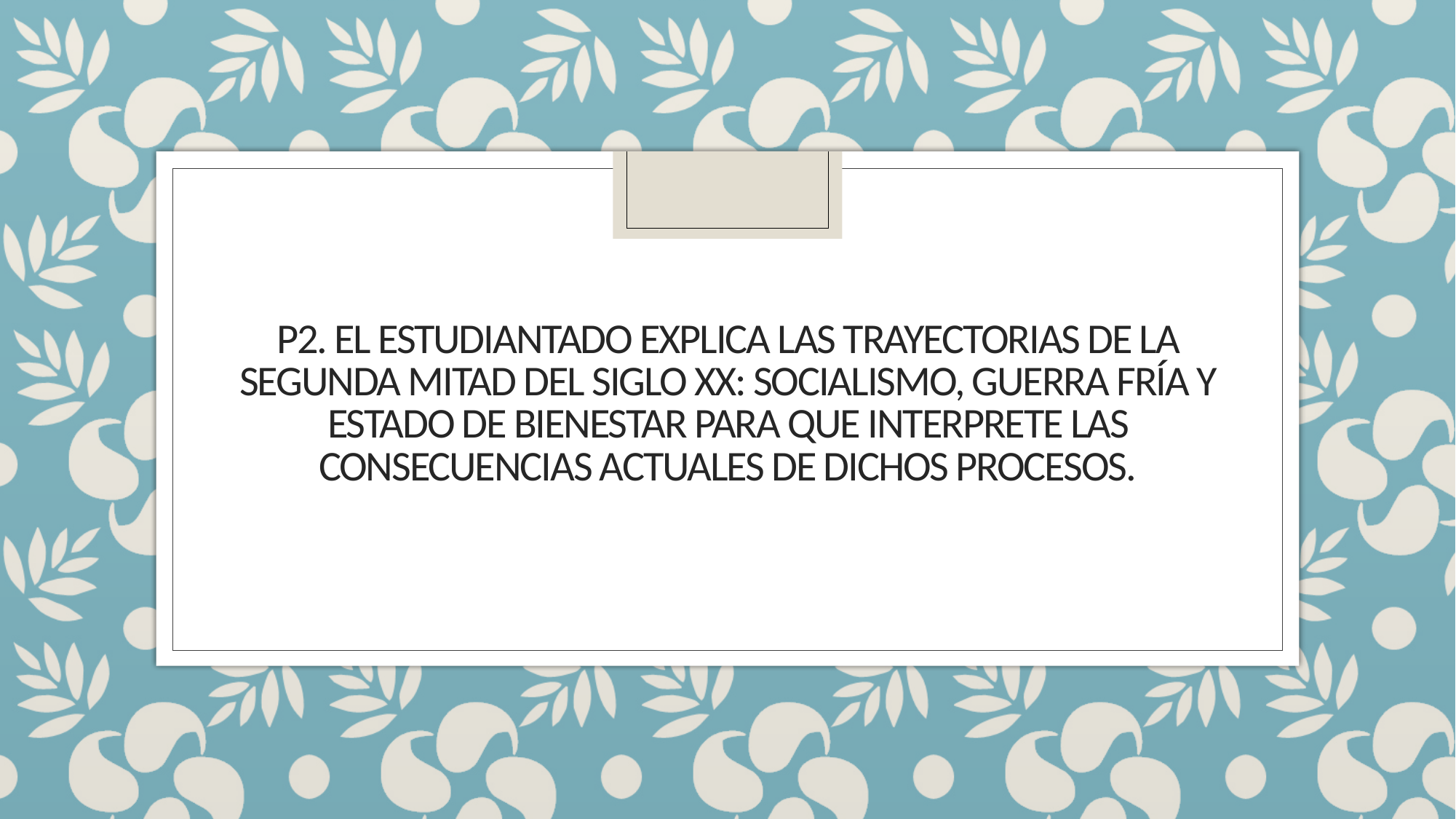

# P2. El estudiantado explica las trayectorias de la segunda mitad del siglo XX: Socialismo, Guerra Fría y Estado de Bienestar para que interprete las consecuencias actuales de dichos procesos.